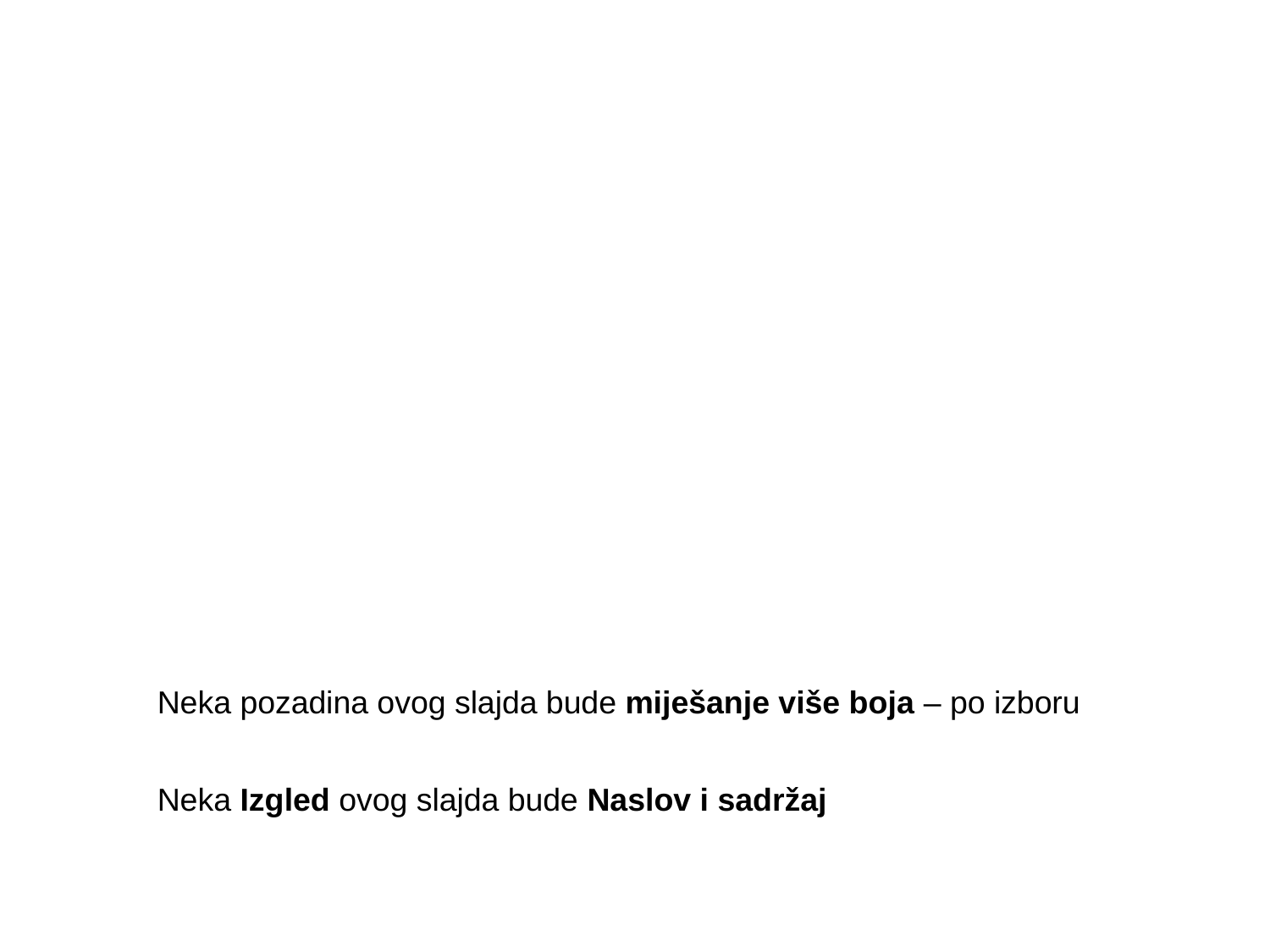

#
Neka pozadina ovog slajda bude miješanje više boja – po izboru

Neka Izgled ovog slajda bude Naslov i sadržaj